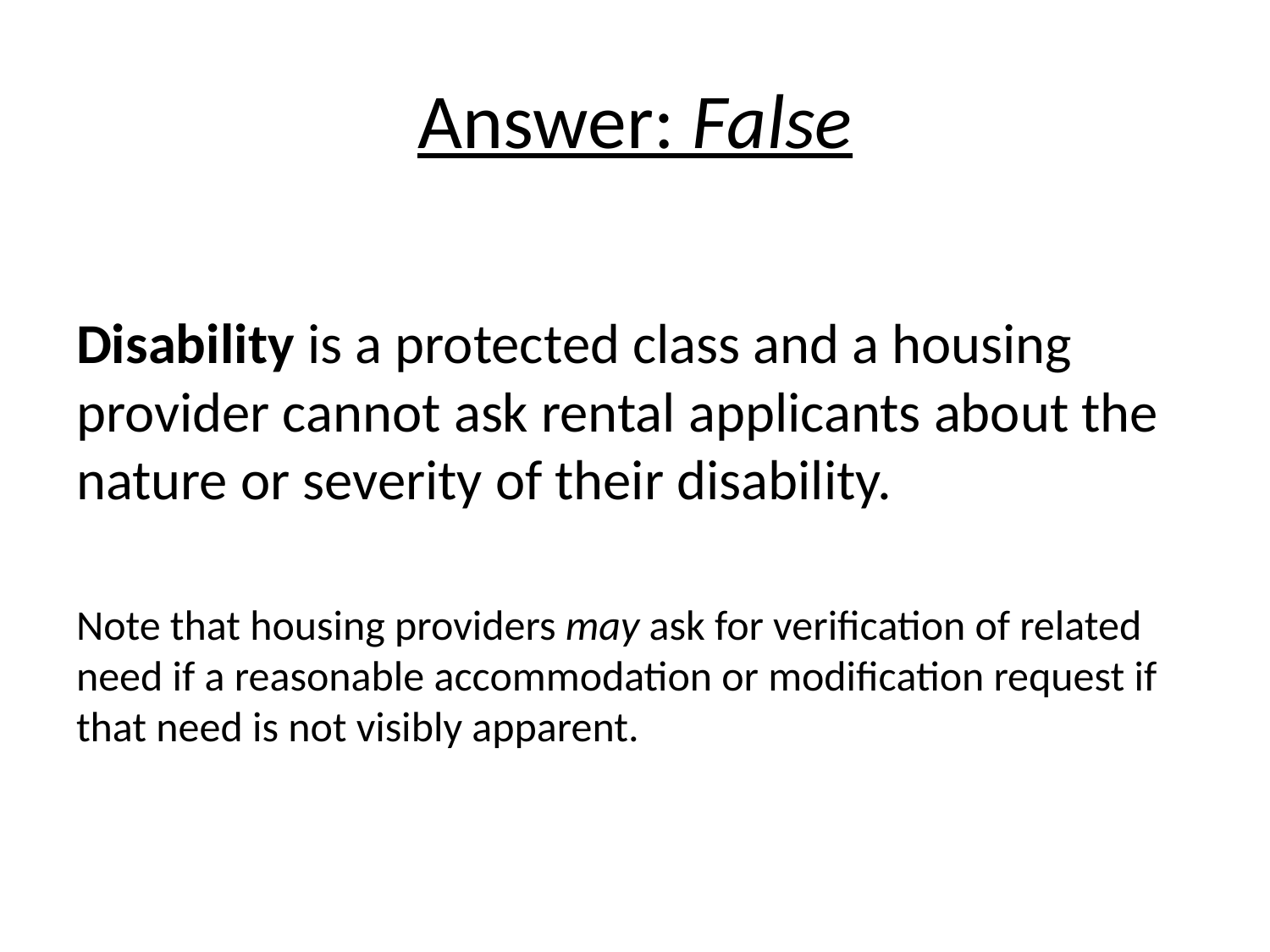

# Answer: False

Disability is a protected class and a housing provider cannot ask rental applicants about the nature or severity of their disability.

Note that housing providers may ask for verification of related need if a reasonable accommodation or modification request if that need is not visibly apparent.